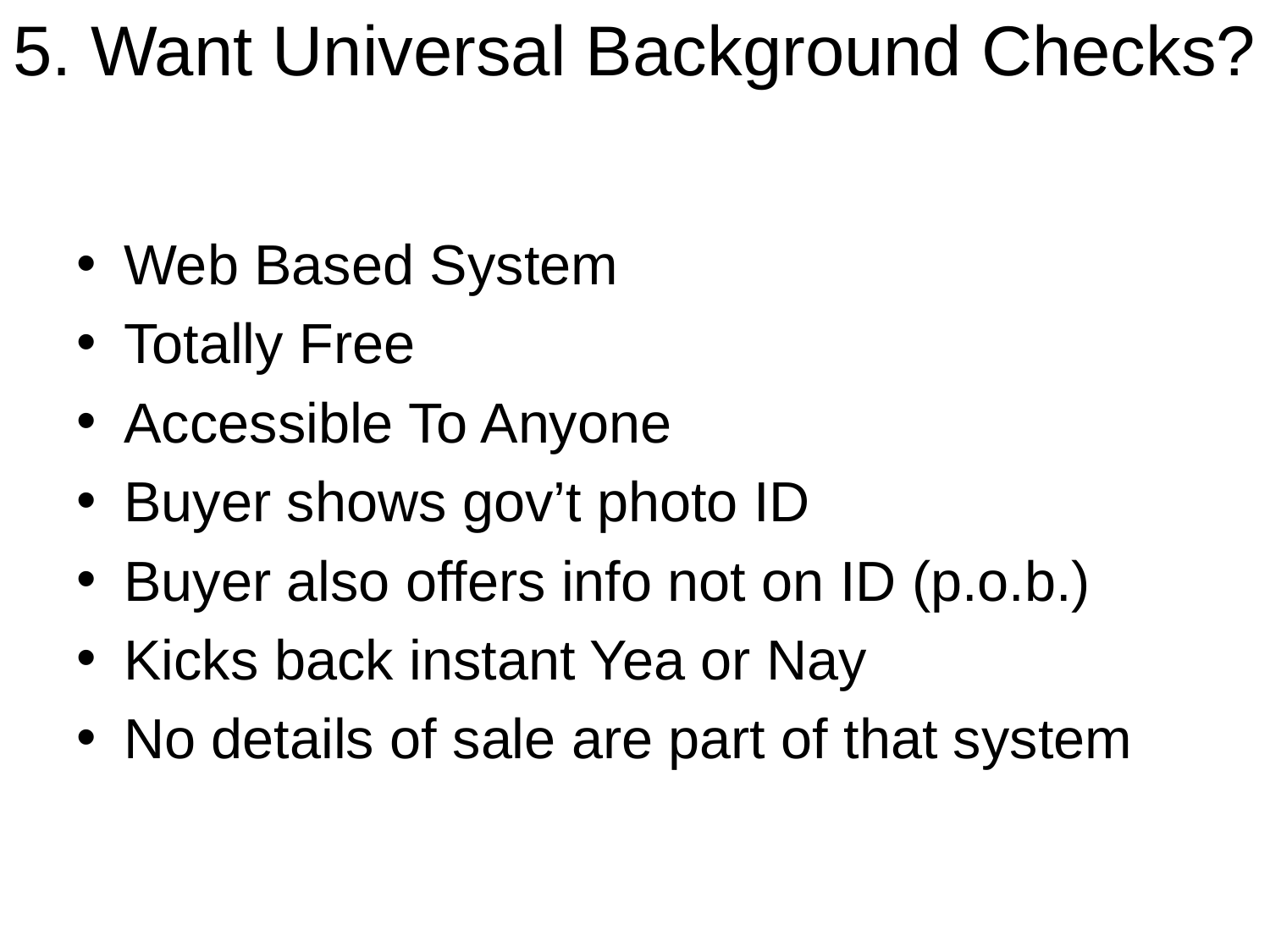

# 5. Want Universal Background Checks?
Web Based System
Totally Free
Accessible To Anyone
Buyer shows gov’t photo ID
Buyer also offers info not on ID (p.o.b.)
Kicks back instant Yea or Nay
No details of sale are part of that system